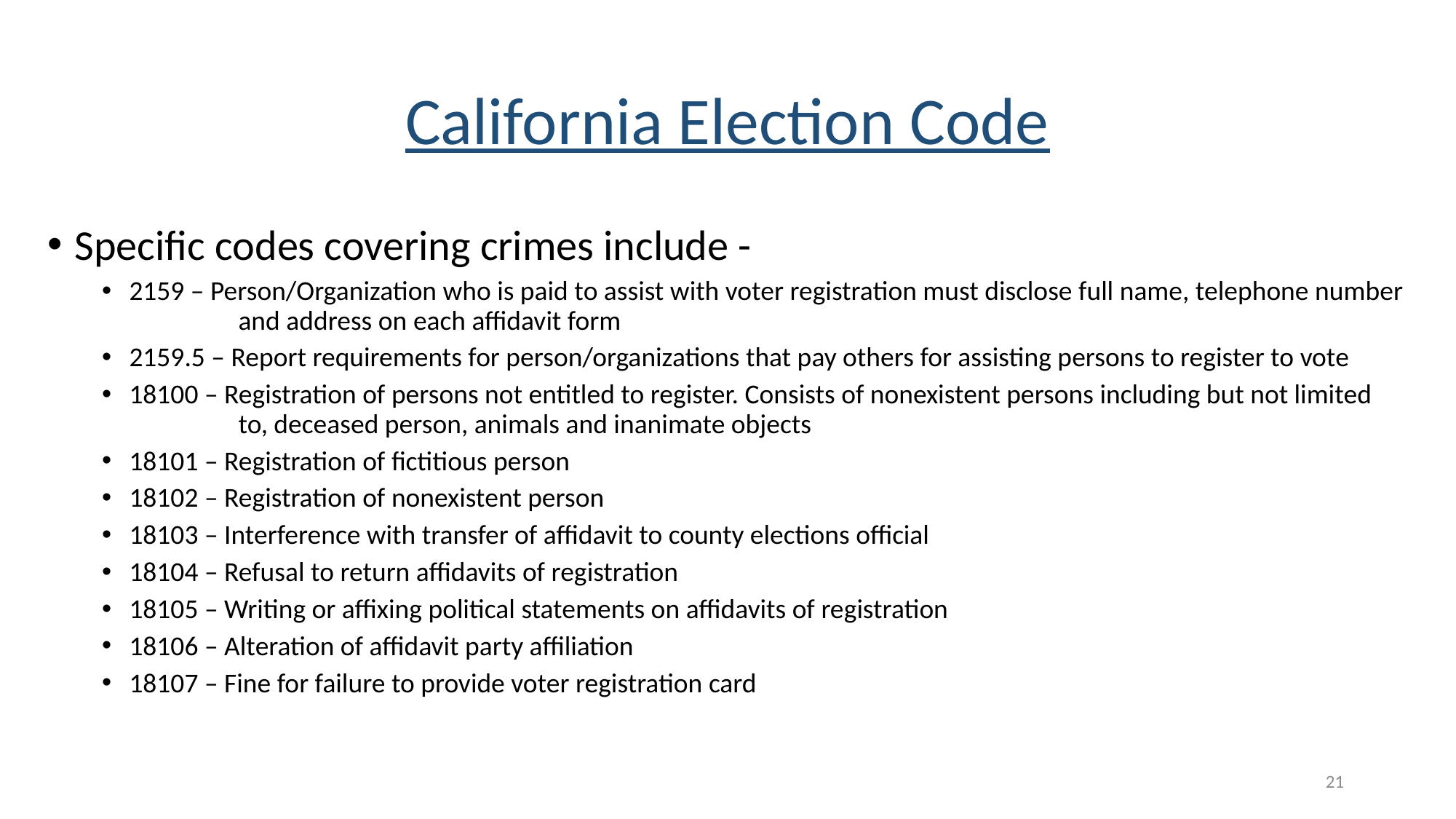

# California Election Code
Specific codes covering crimes include -
2159 – Person/Organization who is paid to assist with voter registration must disclose full name, telephone number 	and address on each affidavit form
2159.5 – Report requirements for person/organizations that pay others for assisting persons to register to vote
18100 – Registration of persons not entitled to register. Consists of nonexistent persons including but not limited 	to, deceased person, animals and inanimate objects
18101 – Registration of fictitious person
18102 – Registration of nonexistent person
18103 – Interference with transfer of affidavit to county elections official
18104 – Refusal to return affidavits of registration
18105 – Writing or affixing political statements on affidavits of registration
18106 – Alteration of affidavit party affiliation
18107 – Fine for failure to provide voter registration card
21